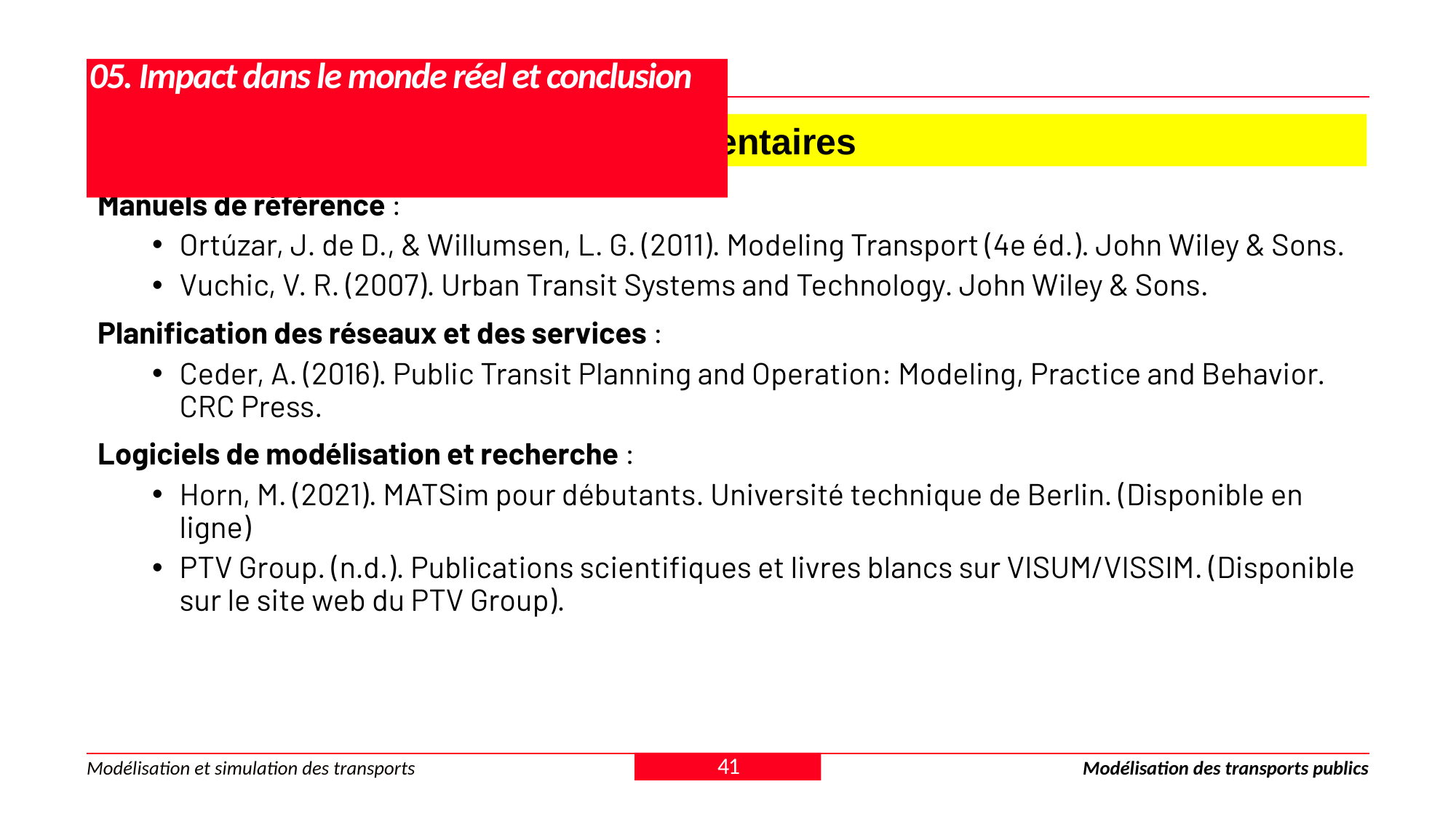

# 05. Impact dans le monde réel et conclusion
5.4. Références et lectures complémentaires
Manuels de référence :
Ortúzar, J. de D., & Willumsen, L. G. (2011). Modeling Transport (4e éd.). John Wiley & Sons.
Vuchic, V. R. (2007). Urban Transit Systems and Technology. John Wiley & Sons.
Planification des réseaux et des services :
Ceder, A. (2016). Public Transit Planning and Operation: Modeling, Practice and Behavior. CRC Press.
Logiciels de modélisation et recherche :
Horn, M. (2021). MATSim pour débutants. Université technique de Berlin. (Disponible en ligne)
PTV Group. (n.d.). Publications scientifiques et livres blancs sur VISUM/VISSIM. (Disponible sur le site web du PTV Group).